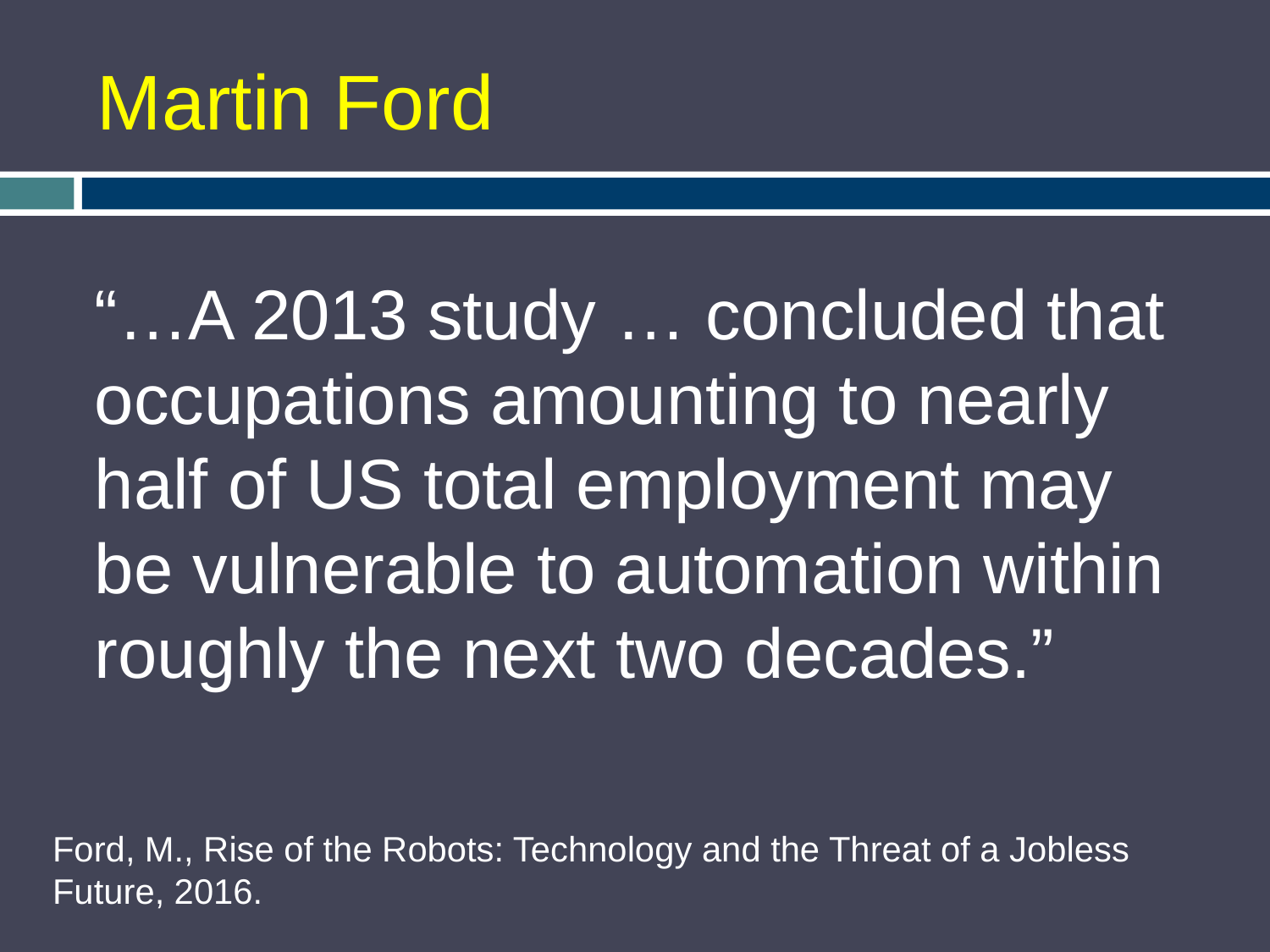

# Martin Ford
“…A 2013 study … concluded that occupations amounting to nearly half of US total employment may be vulnerable to automation within roughly the next two decades.”
Ford, M., Rise of the Robots: Technology and the Threat of a Jobless Future, 2016.